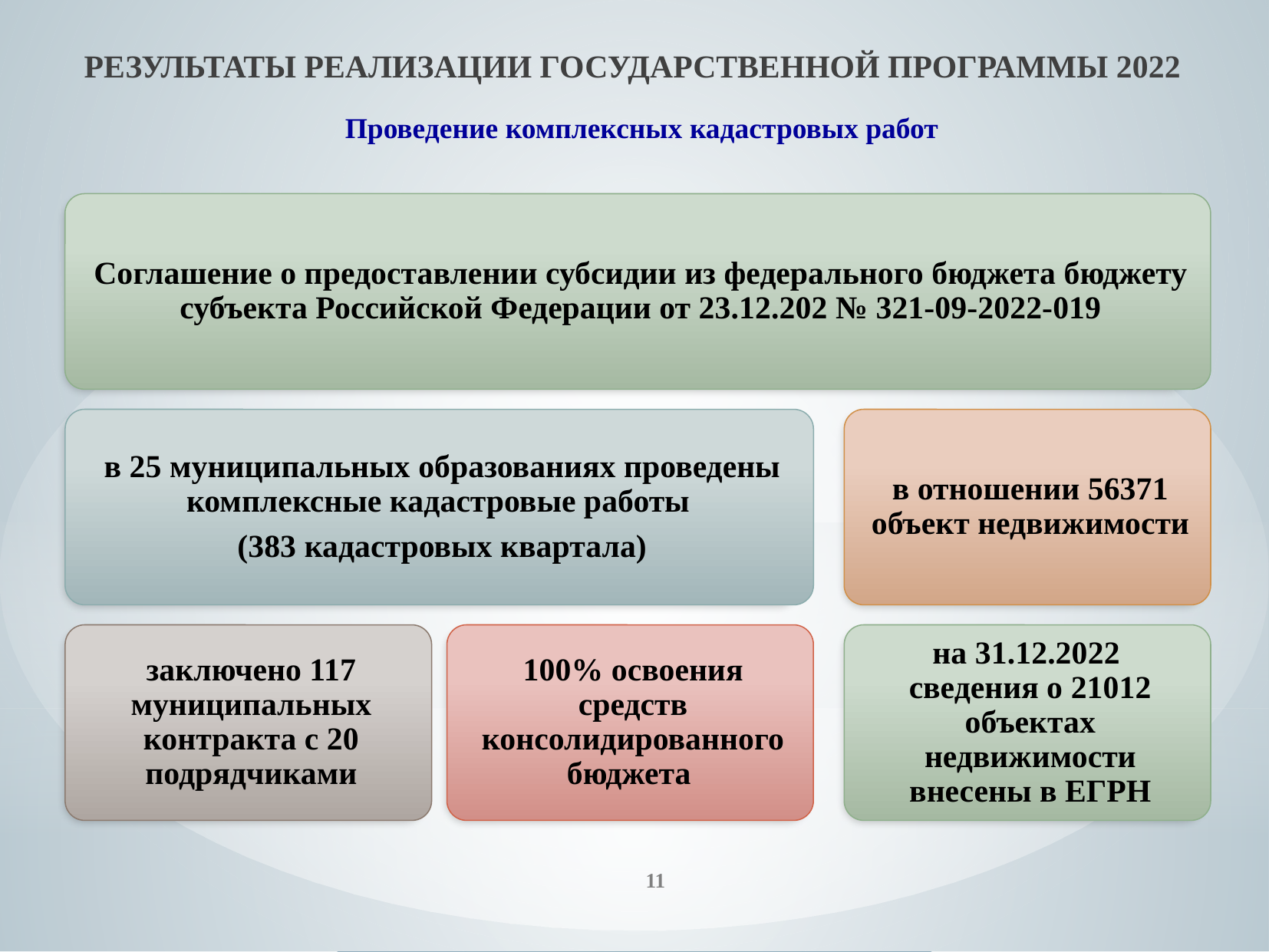

РЕЗУЛЬТАТЫ РЕАЛИЗАЦИИ ГОСУДАРСТВЕННОЙ ПРОГРАММЫ 2022
Проведение комплексных кадастровых работ
Соглашение о предоставлении субсидии из федерального бюджета бюджету субъекта Российской Федерации от 23.12.202 № 321-09-2022-019
в 25 муниципальных образованиях проведены комплексные кадастровые работы
(383 кадастровых квартала)
заключено 117 муниципальных контракта с 20 подрядчиками
100% освоения средств консолидированного бюджета
в отношении 56371 объект недвижимости
на 31.12.2022
сведения о 21012 объектах недвижимости внесены в ЕГРН
11